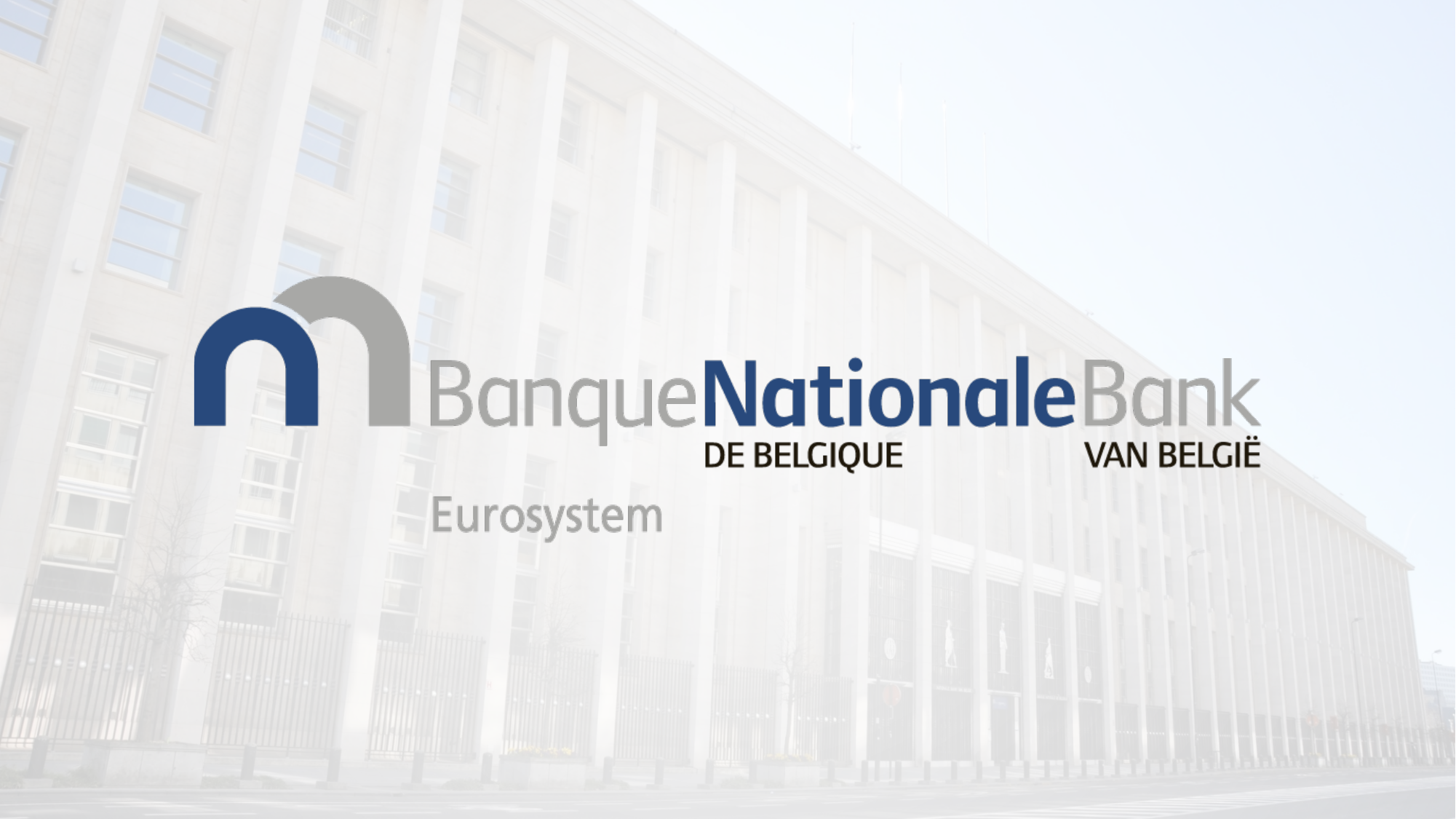

# Logo animatie
23
14 December 2020